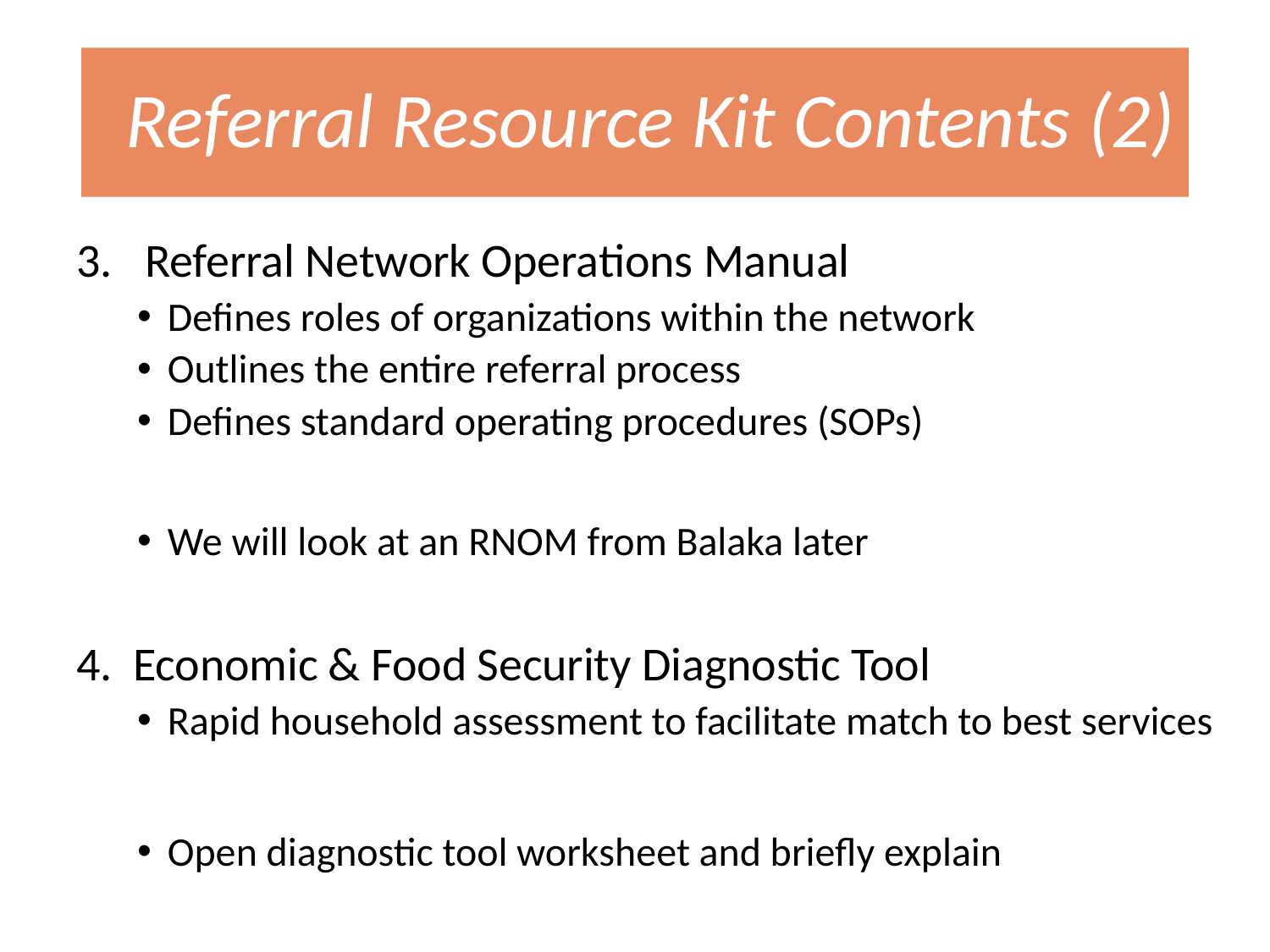

# Referral Resource Kit Contents (2)
Referral Network Operations Manual
Defines roles of organizations within the network
Outlines the entire referral process
Defines standard operating procedures (SOPs)

We will look at an RNOM from Balaka later

4.  Economic & Food Security Diagnostic Tool
Rapid household assessment to facilitate match to best services

Open diagnostic tool worksheet and briefly explain